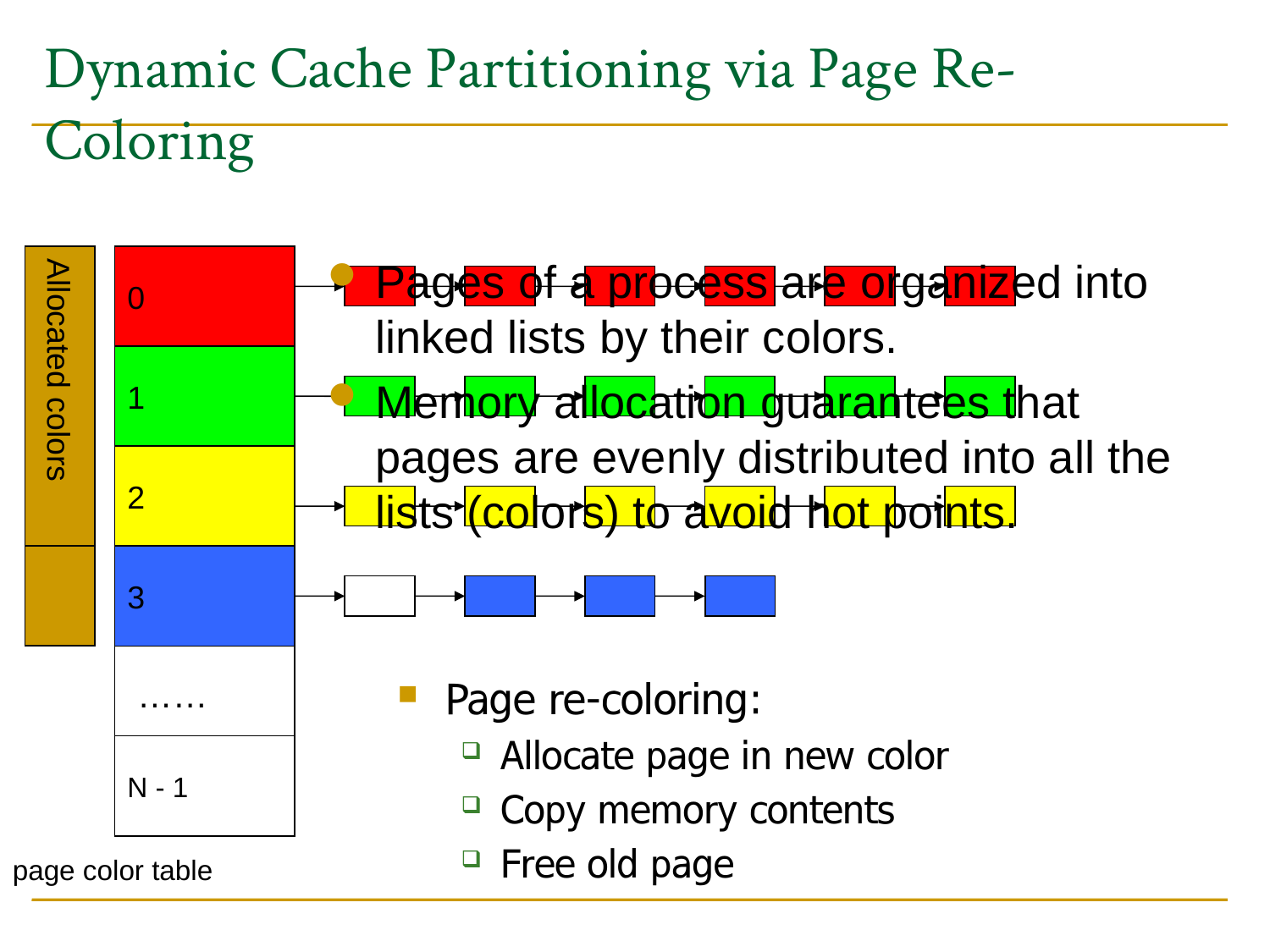

# Dynamic Cache Partitioning via Page Re-Coloring
Allocated color
Allocated colors

0
Pages of a process are organized into linked lists by their colors.
Memory allocation guarantees that pages are evenly distributed into all the lists (colors) to avoid hot points.

1

2

3

……
Page re-coloring:
Allocate page in new color
Copy memory contents
Free old page
N - 1
page color table